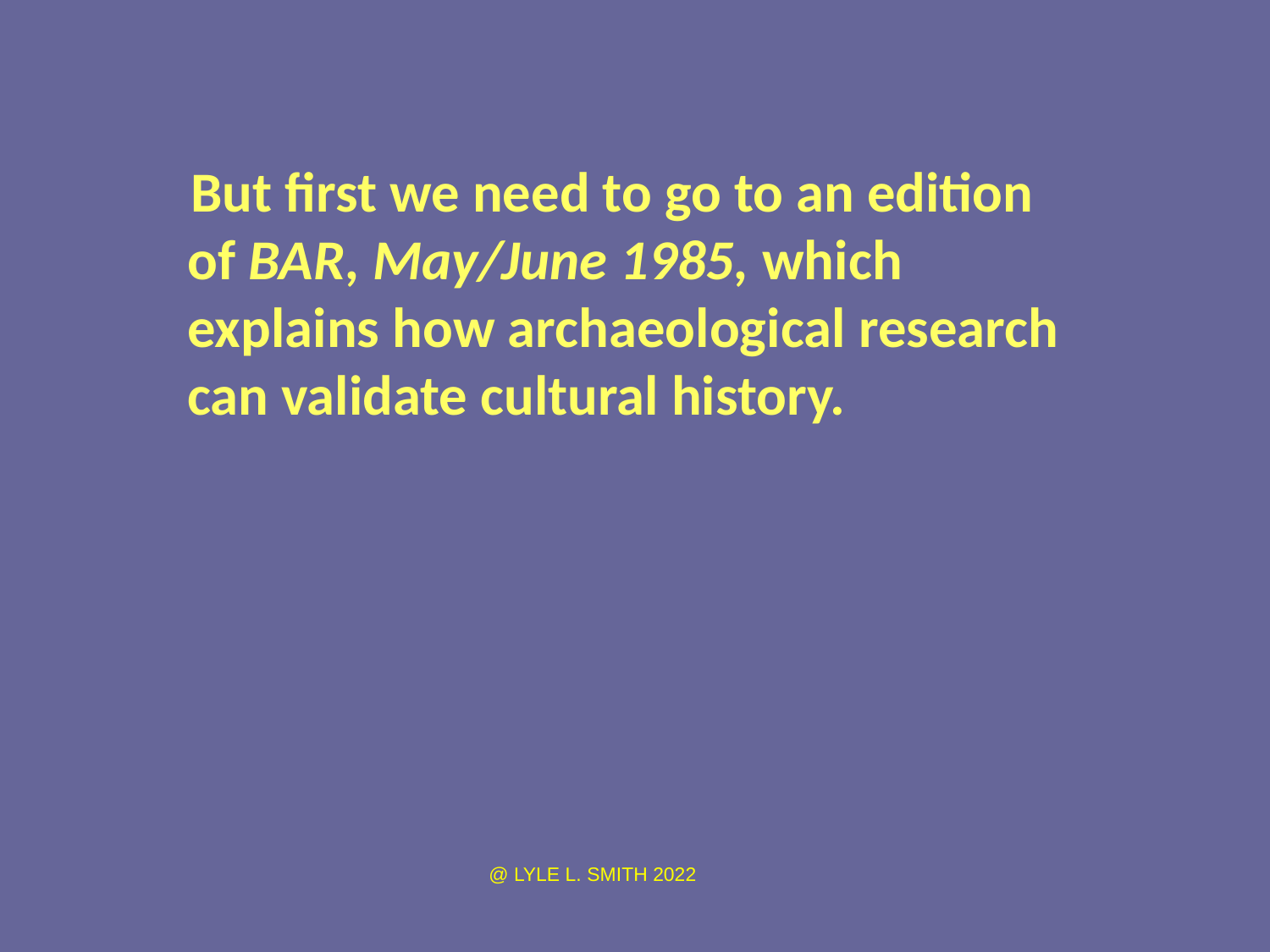

But first we need to go to an edition of BAR, May/June 1985, which explains how archaeological research can validate cultural history.

@ LYLE L. SMITH 2022